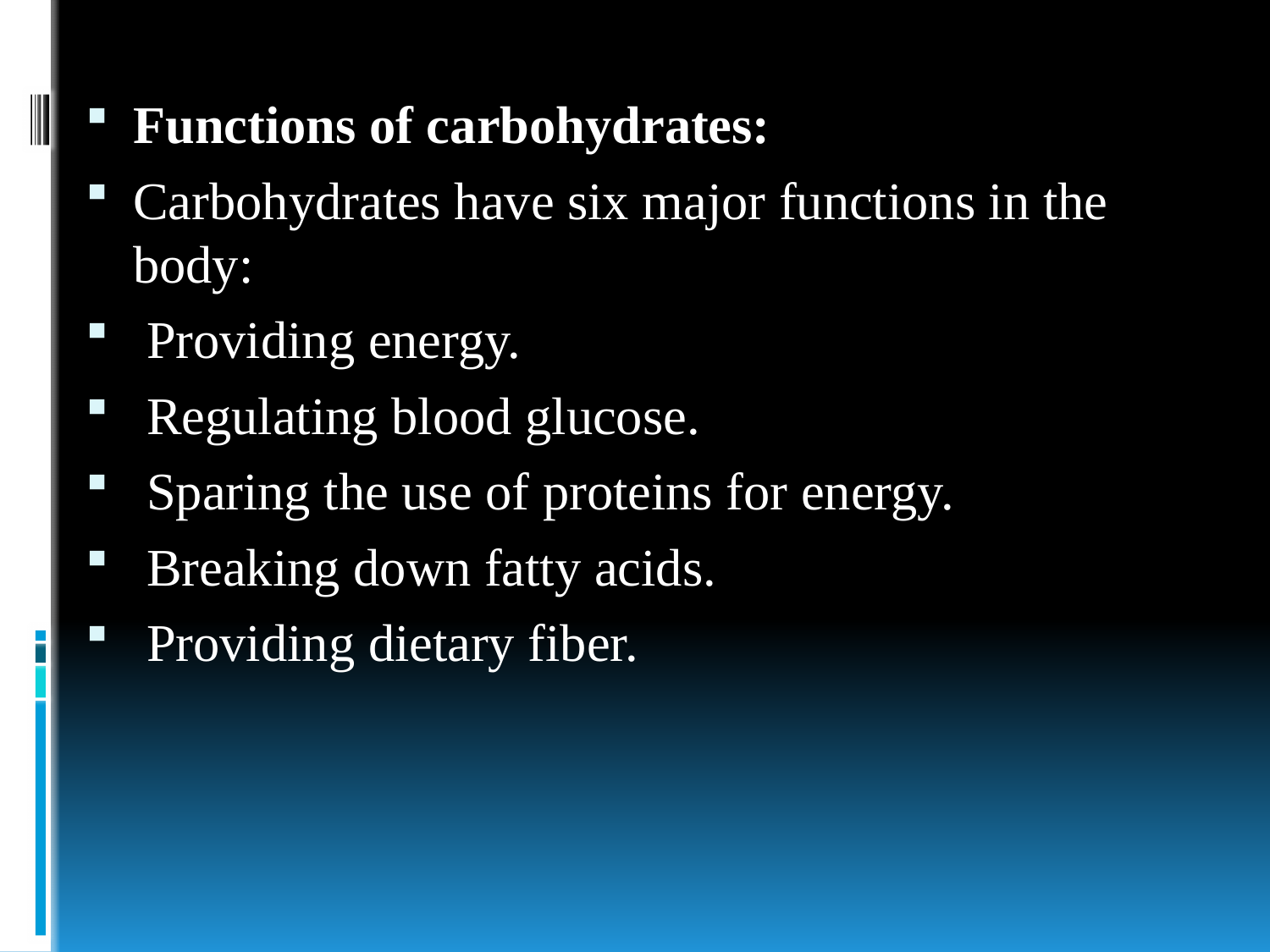

Functions of carbohydrates:
Carbohydrates have six major functions in the body:
 Providing energy.
 Regulating blood glucose.
 Sparing the use of proteins for energy.
 Breaking down fatty acids.
 Providing dietary fiber.